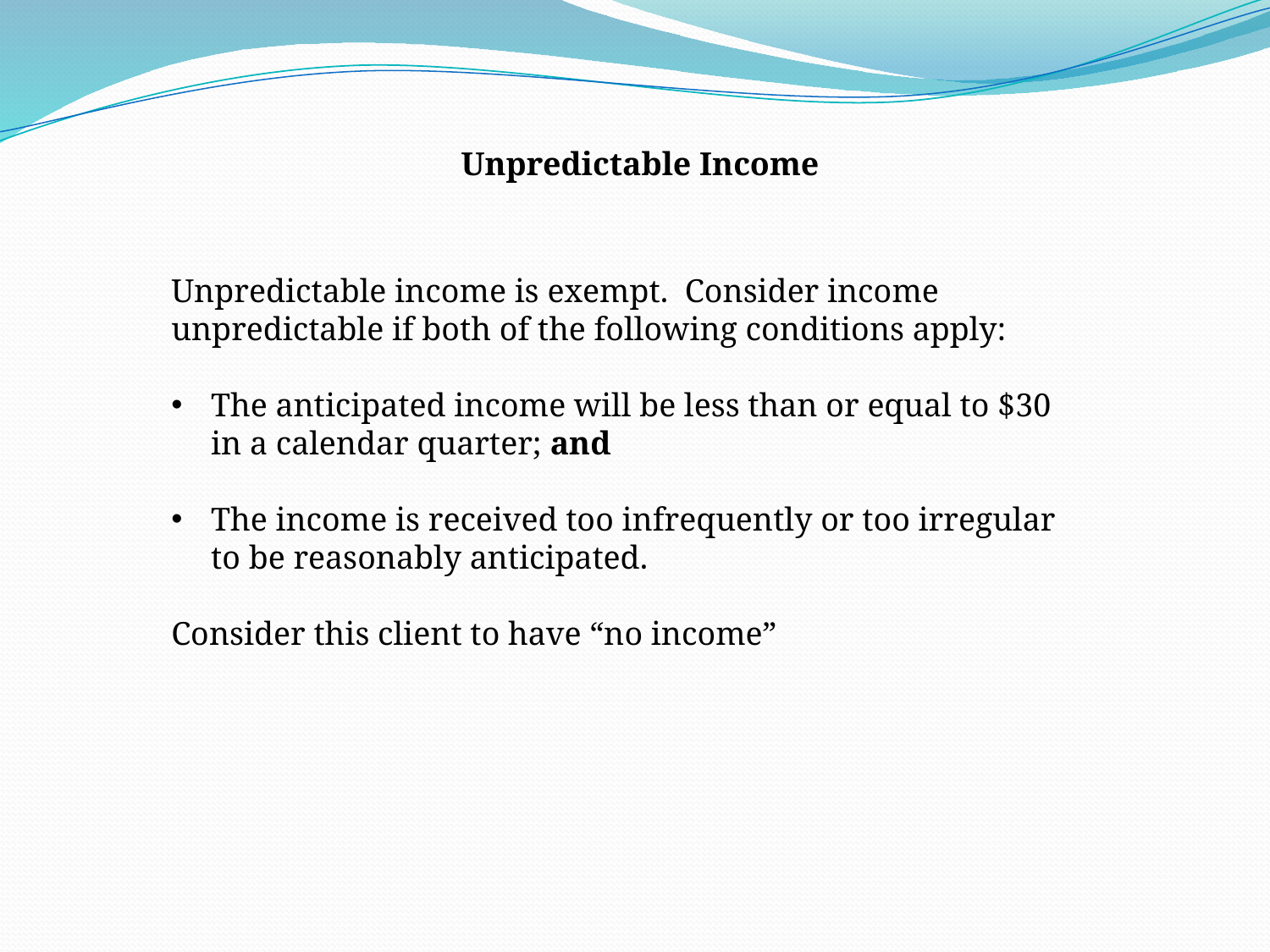

Unpredictable Income
Unpredictable income is exempt.  Consider income unpredictable if both of the following conditions apply:

The anticipated income will be less than or equal to $30 in a calendar quarter; and

The income is received too infrequently or too irregular to be reasonably anticipated.

Consider this client to have “no income”